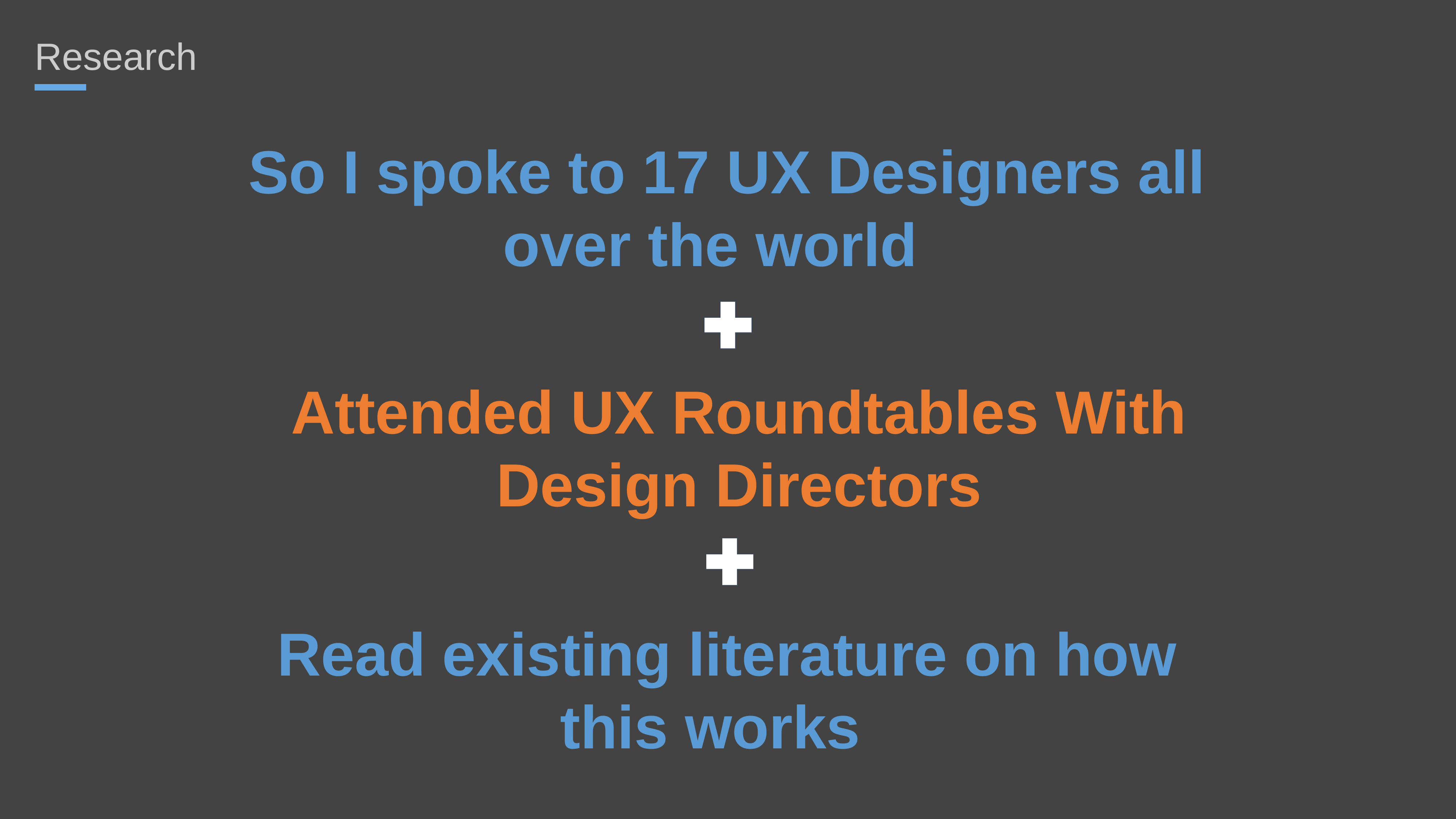

Research

So I spoke to 17 UX Designers all over the world

Attended UX Roundtables With Design Directors

Read existing literature on how this works